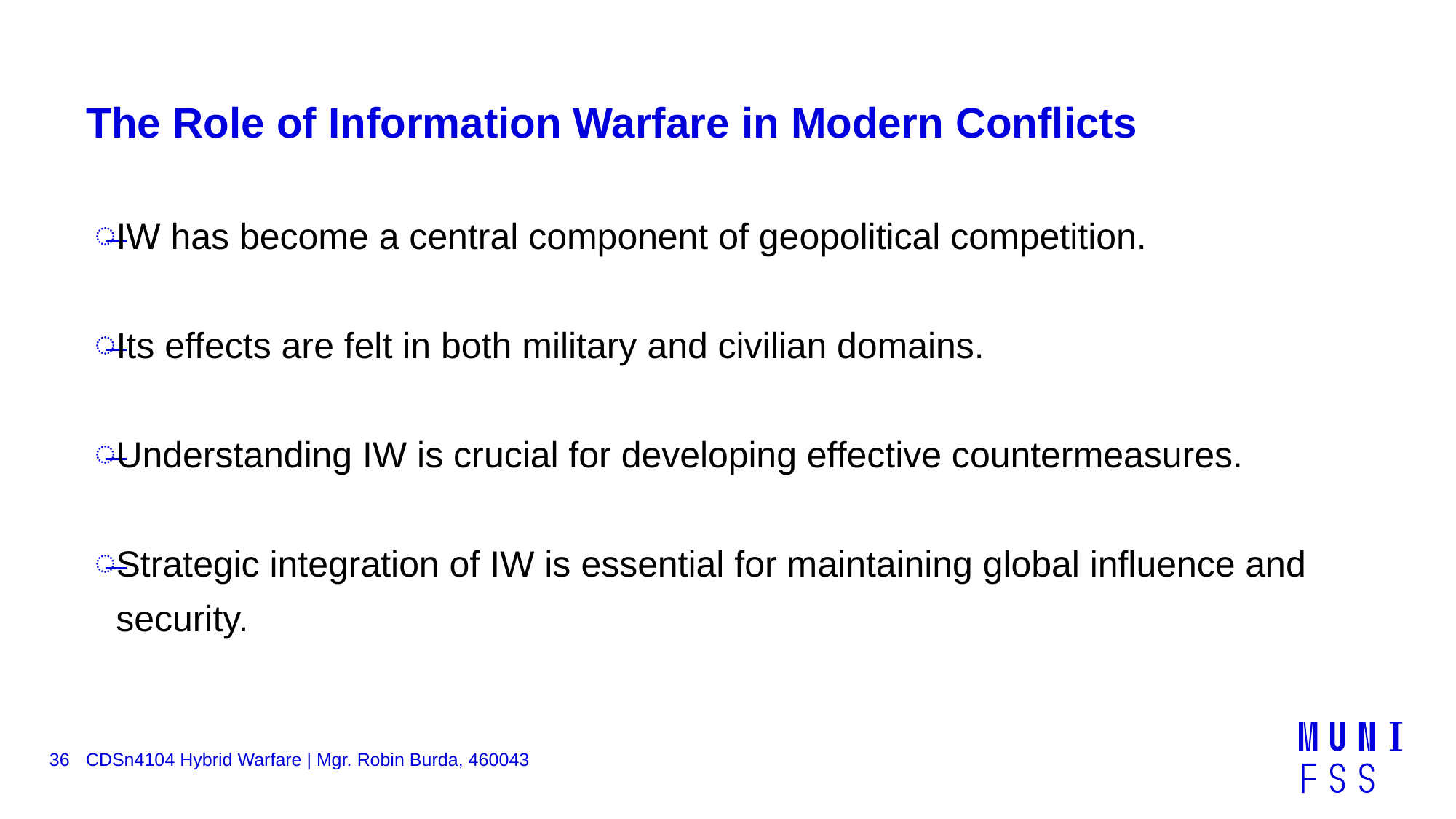

# The Role of Information Warfare in Modern Conflicts
IW has become a central component of geopolitical competition.

Its effects are felt in both military and civilian domains.

Understanding IW is crucial for developing effective countermeasures.

Strategic integration of IW is essential for maintaining global influence and security.
36
CDSn4104 Hybrid Warfare | Mgr. Robin Burda, 460043